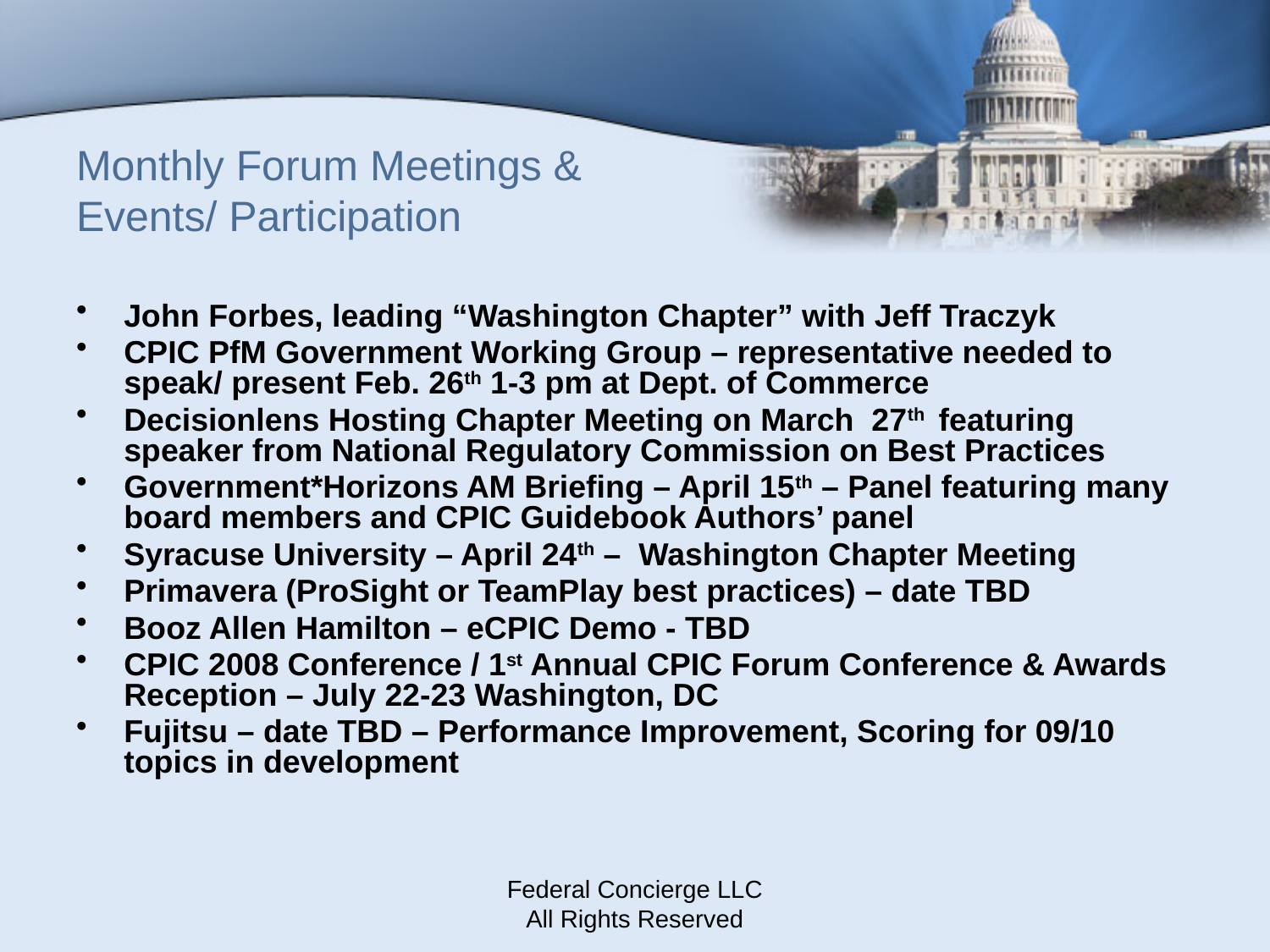

# Monthly Forum Meetings & Events/ Participation
John Forbes, leading “Washington Chapter” with Jeff Traczyk
CPIC PfM Government Working Group – representative needed to speak/ present Feb. 26th 1-3 pm at Dept. of Commerce
Decisionlens Hosting Chapter Meeting on March  27th  featuring speaker from National Regulatory Commission on Best Practices
Government*Horizons AM Briefing – April 15th – Panel featuring many board members and CPIC Guidebook Authors’ panel
Syracuse University – April 24th –  Washington Chapter Meeting
Primavera (ProSight or TeamPlay best practices) – date TBD
Booz Allen Hamilton – eCPIC Demo - TBD
CPIC 2008 Conference / 1st Annual CPIC Forum Conference & Awards Reception – July 22-23 Washington, DC
Fujitsu – date TBD – Performance Improvement, Scoring for 09/10 topics in development
Federal Concierge LLC
All Rights Reserved